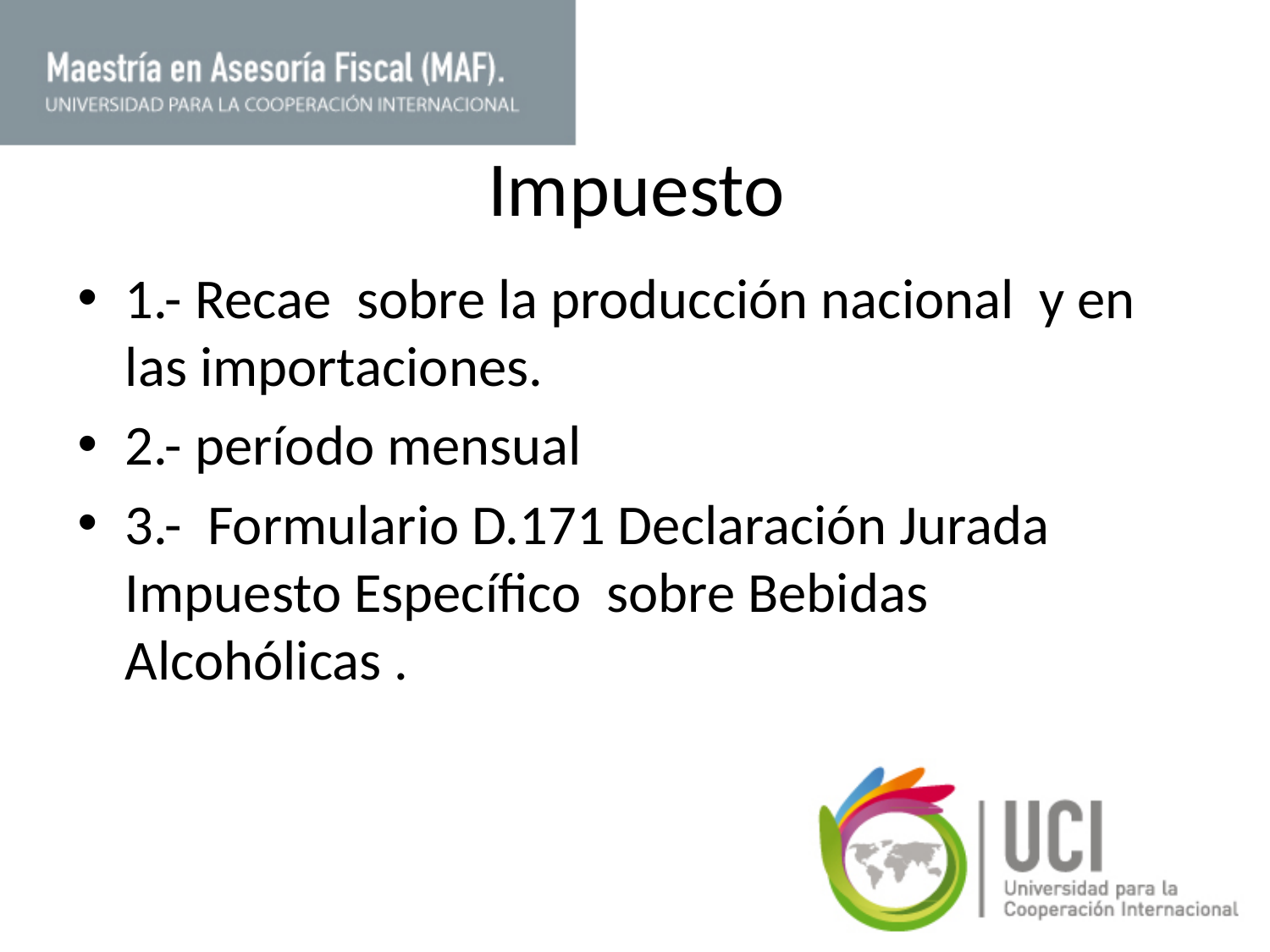

# Impuesto
1.- Recae  sobre la producción nacional  y en las importaciones.
2.- período mensual
3.-  Formulario D.171 Declaración Jurada Impuesto Específico  sobre Bebidas Alcohólicas .